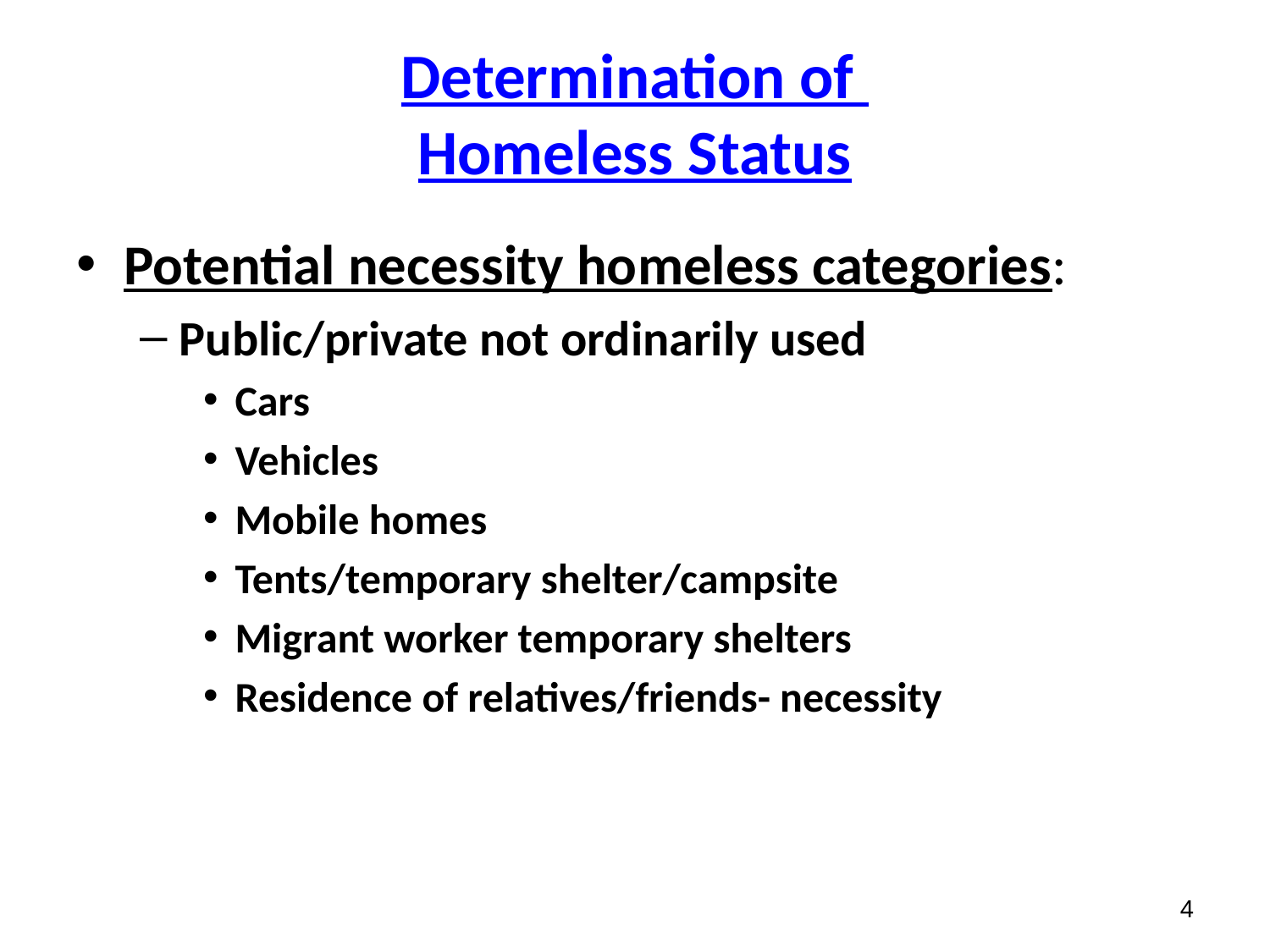

# Determination of Homeless Status
Potential necessity homeless categories:
Public/private not ordinarily used
Cars
Vehicles
Mobile homes
Tents/temporary shelter/campsite
Migrant worker temporary shelters
Residence of relatives/friends- necessity
4